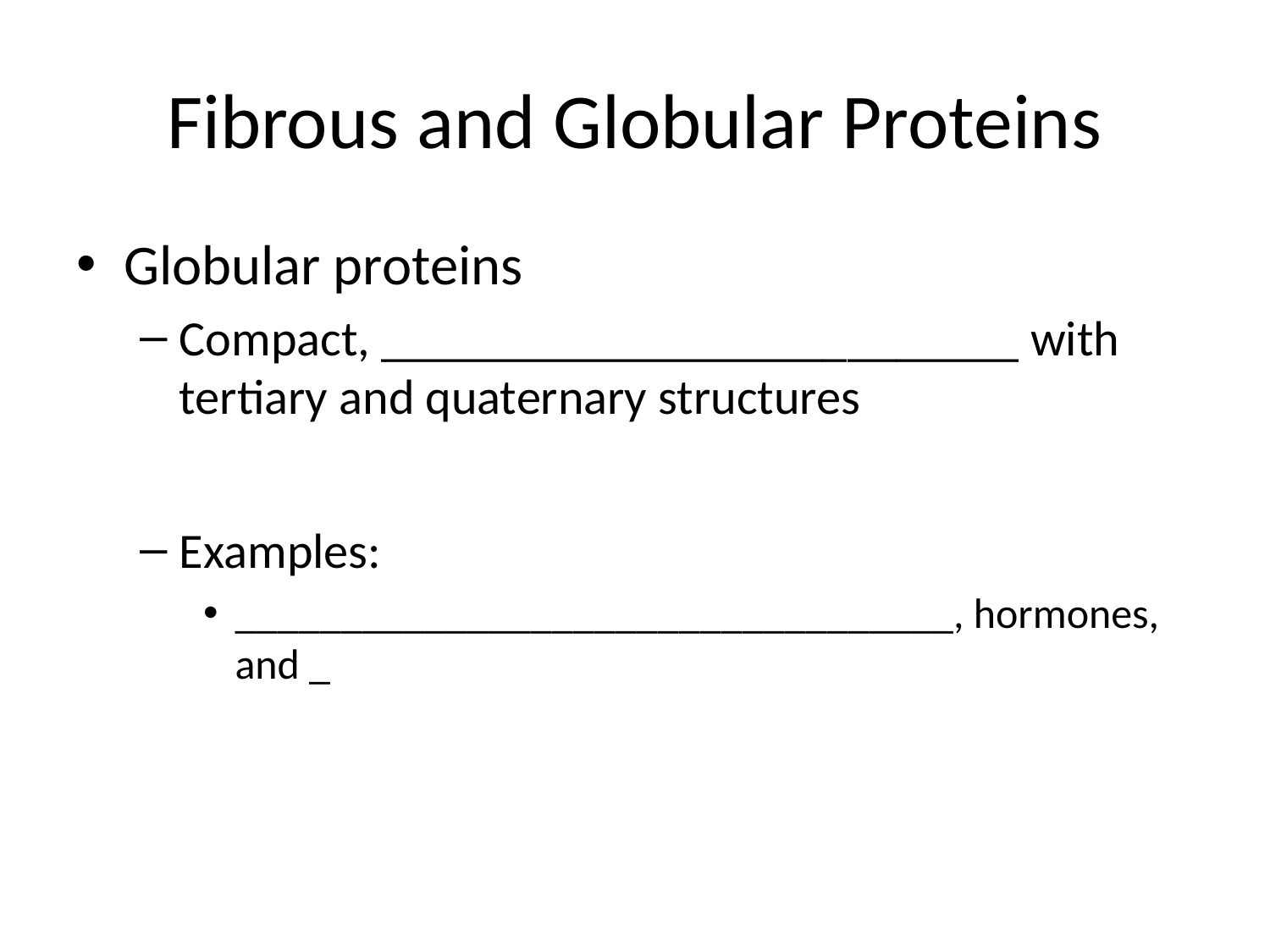

# Fibrous and Globular Proteins
Globular proteins
Compact, __________________________ with tertiary and quaternary structures

Examples:
__________________________________, hormones, and _